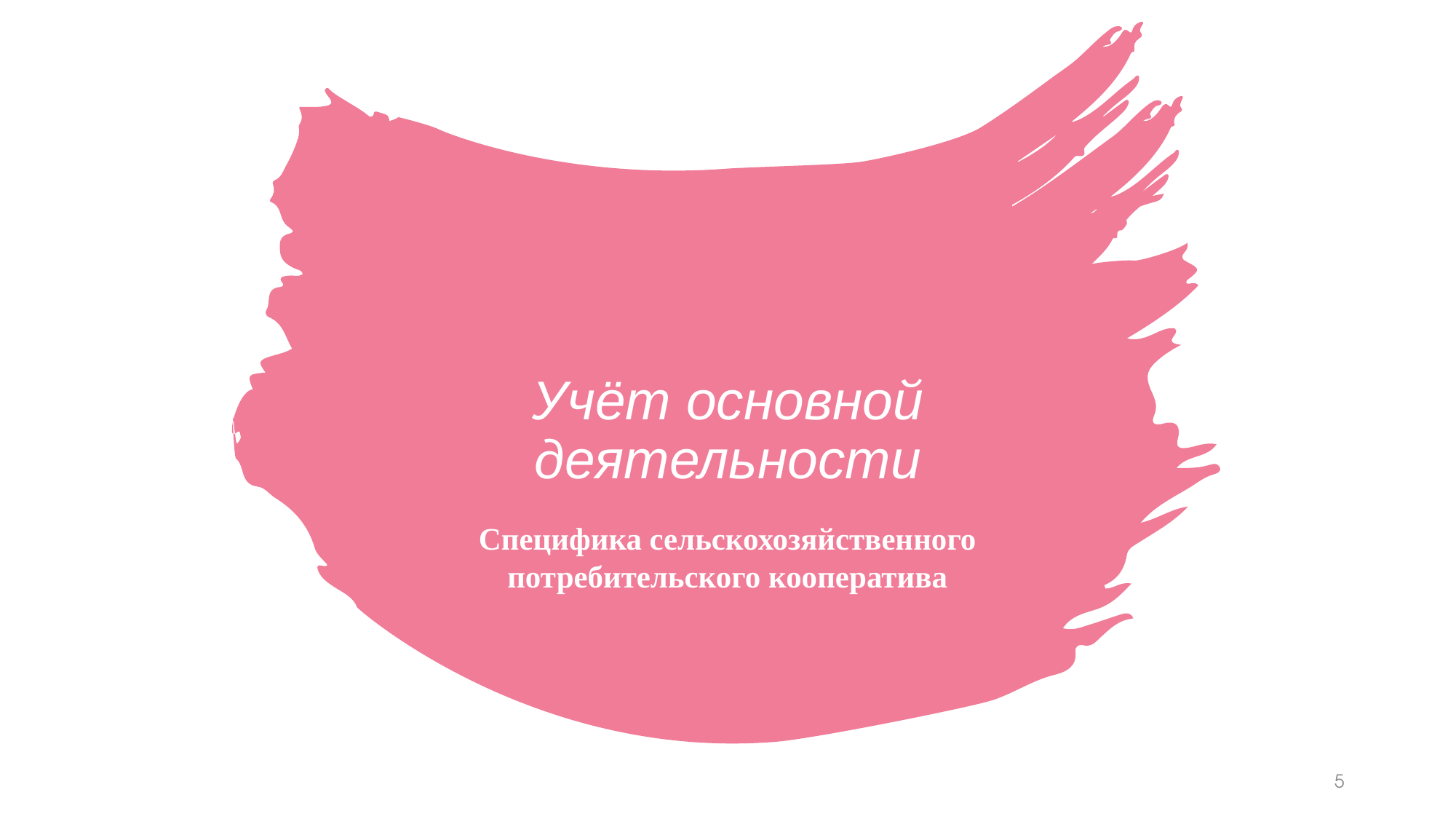

# Учёт основной деятельности
Специфика сельскохозяйственного потребительского кооператива

5